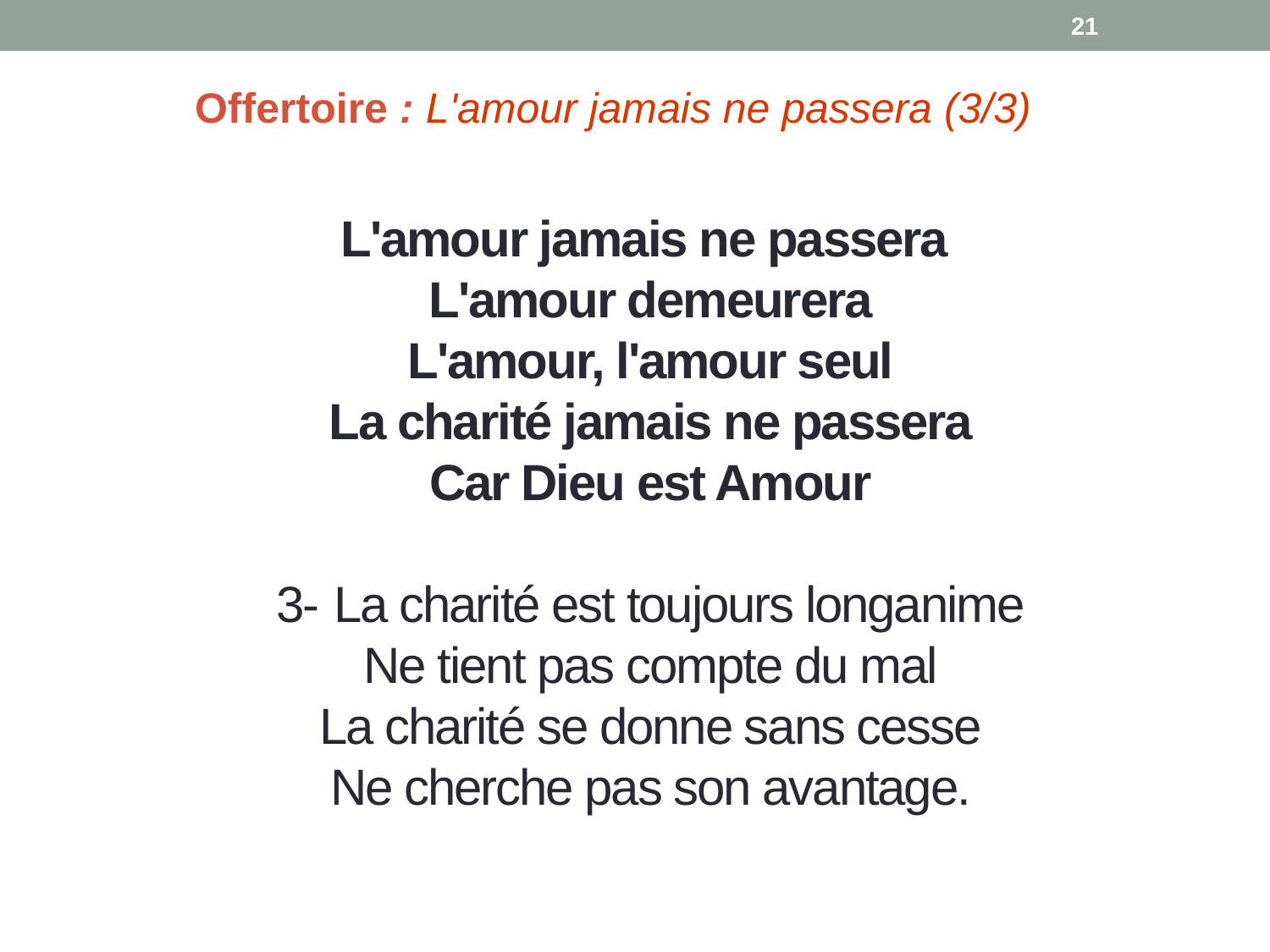

21
Offertoire : L'amour jamais ne passera (3/3)
# L'amour jamais ne passera L'amour demeurera L'amour, l'amour seul La charité jamais ne passera Car Dieu est Amour 3- La charité est toujours longanime Ne tient pas compte du mal La charité se donne sans cesse Ne cherche pas son avantage.